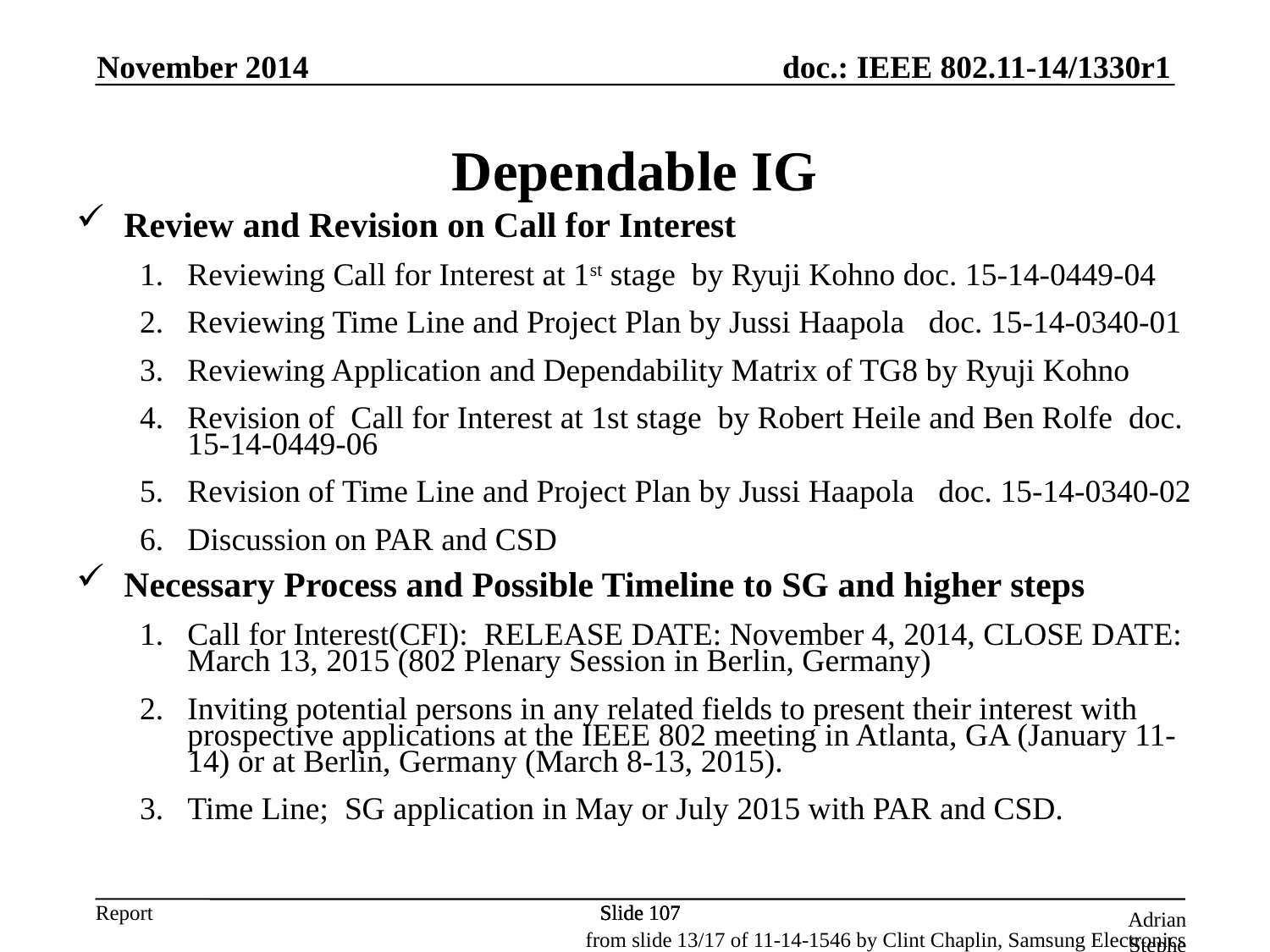

November 2014
Dependable IG
Review and Revision on Call for Interest
Reviewing Call for Interest at 1st stage  by Ryuji Kohno doc. 15-14-0449-04
Reviewing Time Line and Project Plan by Jussi Haapola   doc. 15-14-0340-01
Reviewing Application and Dependability Matrix of TG8 by Ryuji Kohno
Revision of  Call for Interest at 1st stage  by Robert Heile and Ben Rolfe  doc. 15-14-0449-06
Revision of Time Line and Project Plan by Jussi Haapola   doc. 15-14-0340-02
Discussion on PAR and CSD
Necessary Process and Possible Timeline to SG and higher steps
Call for Interest(CFI):  RELEASE DATE: November 4, 2014, CLOSE DATE: March 13, 2015 (802 Plenary Session in Berlin, Germany)
Inviting potential persons in any related fields to present their interest with prospective applications at the IEEE 802 meeting in Atlanta, GA (January 11-14) or at Berlin, Germany (March 8-13, 2015).
Time Line;  SG application in May or July 2015 with PAR and CSD.
Slide 107
Slide 107
Slide 107
Adrian Stephens, Intel Corporation
from slide 13/17 of 11-14-1546 by Clint Chaplin, Samsung Electronics